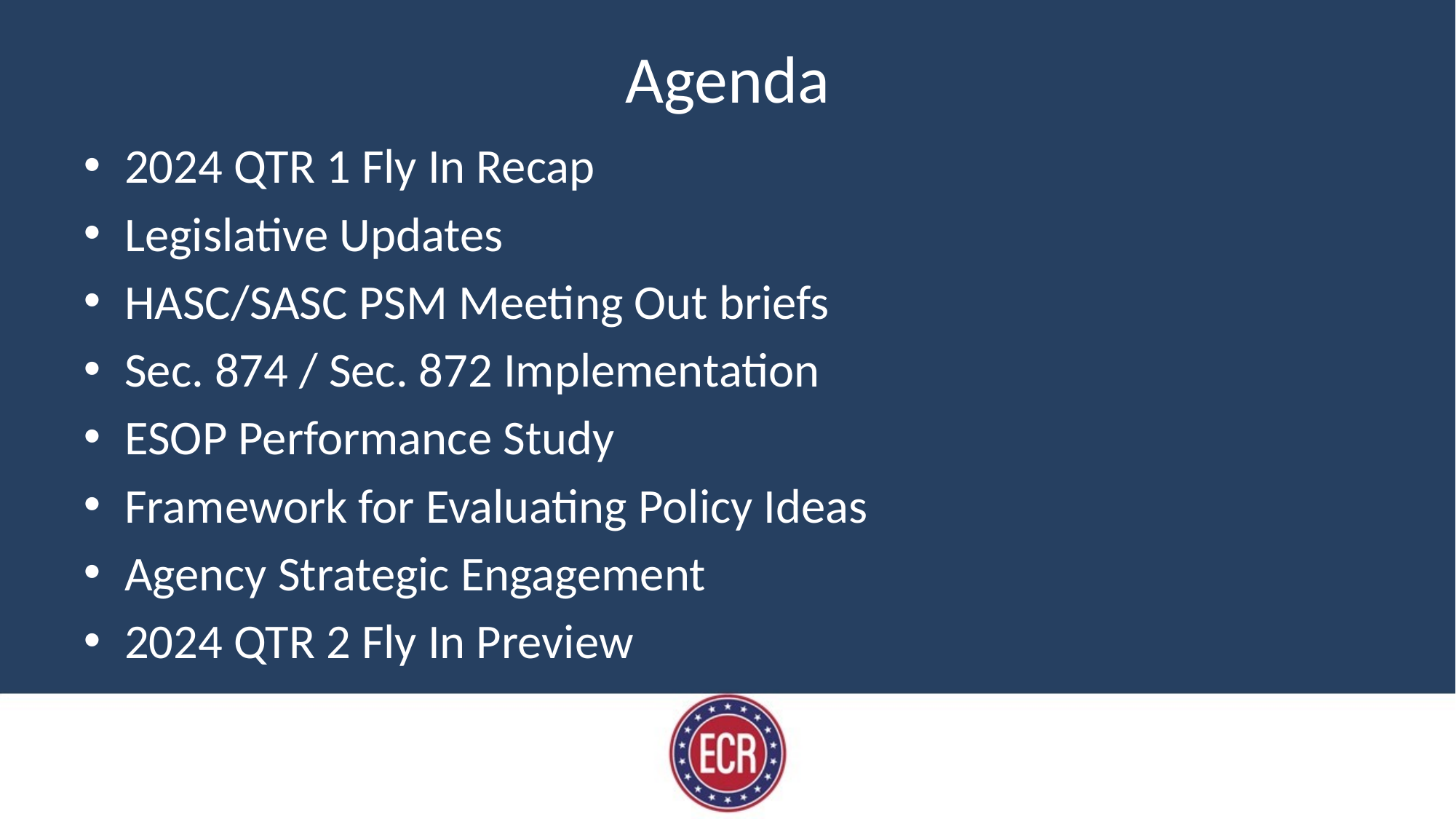

# Agenda
2024 QTR 1 Fly In Recap
Legislative Updates
HASC/SASC PSM Meeting Out briefs
Sec. 874 / Sec. 872 Implementation
ESOP Performance Study
Framework for Evaluating Policy Ideas
Agency Strategic Engagement
2024 QTR 2 Fly In Preview